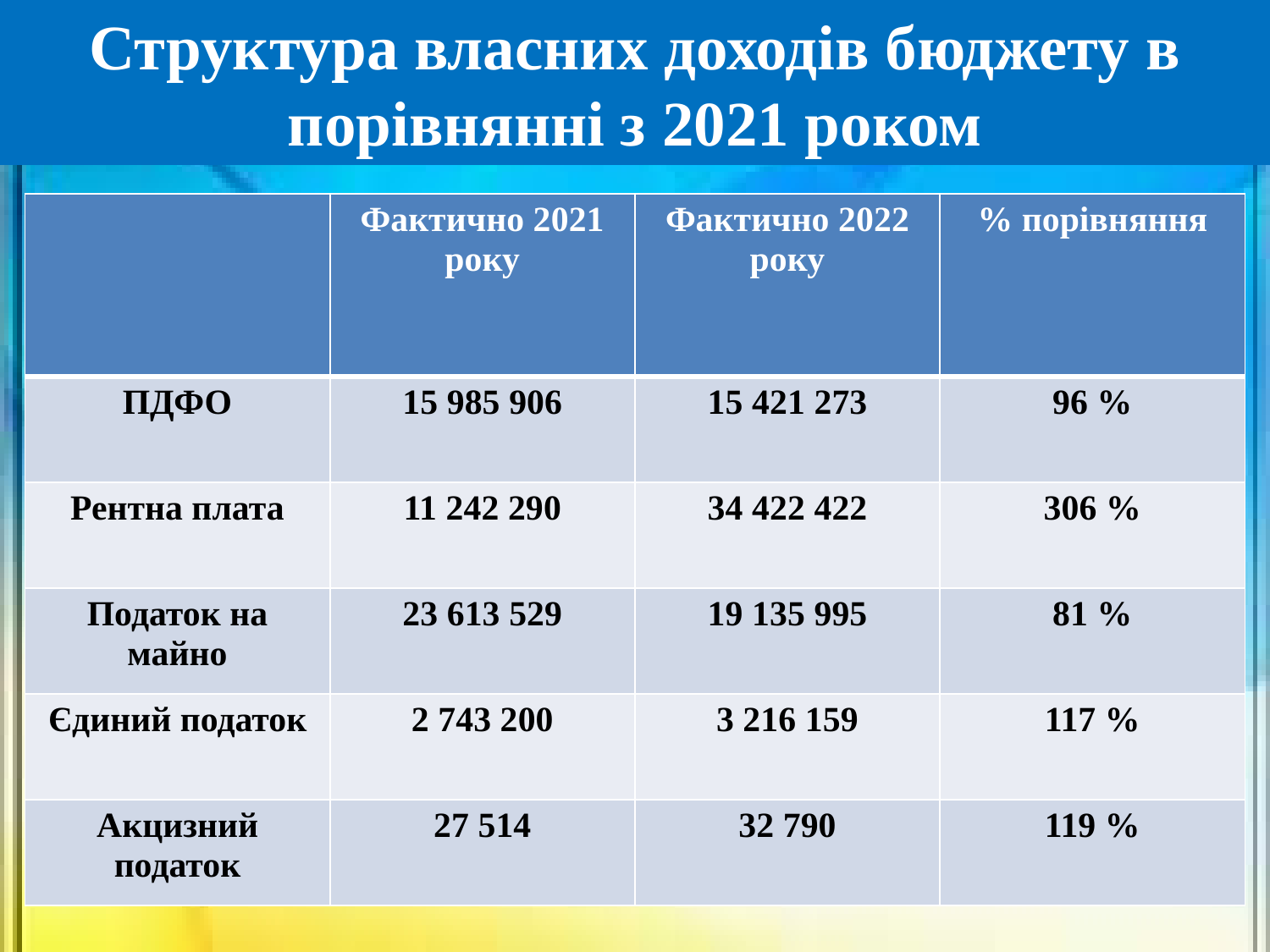

Структура власних доходів бюджету в порівнянні з 2021 роком
|  | Фактично 2021 року | Фактично 2022 року | % порівняння |
| --- | --- | --- | --- |
| ПДФО | 15 985 906 | 15 421 273 | 96 % |
| Рентна плата | 11 242 290 | 34 422 422 | 306 % |
| Податок на майно | 23 613 529 | 19 135 995 | 81 % |
| Єдиний податок | 2 743 200 | 3 216 159 | 117 % |
| Акцизний податок | 27 514 | 32 790 | 119 % |